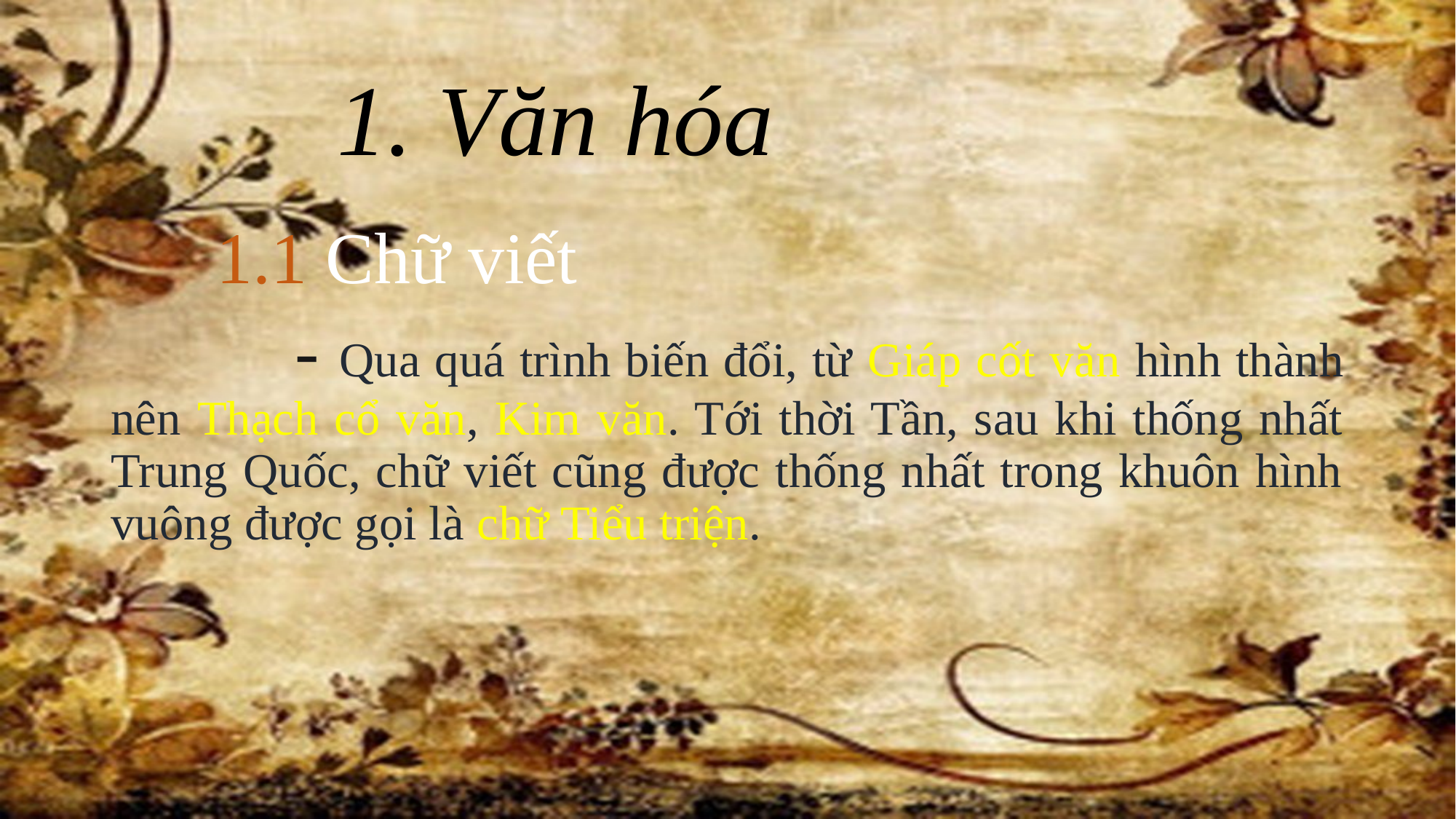

# 1. Văn hóa
       1.1 Chữ viết
         - Qua quá trình biến đổi, từ Giáp cốt văn hình thành nên Thạch cổ văn, Kim văn. Tới thời Tần, sau khi thống nhất Trung Quốc, chữ viết cũng được thống nhất trong khuôn hình vuông được gọi là chữ Tiểu triện.